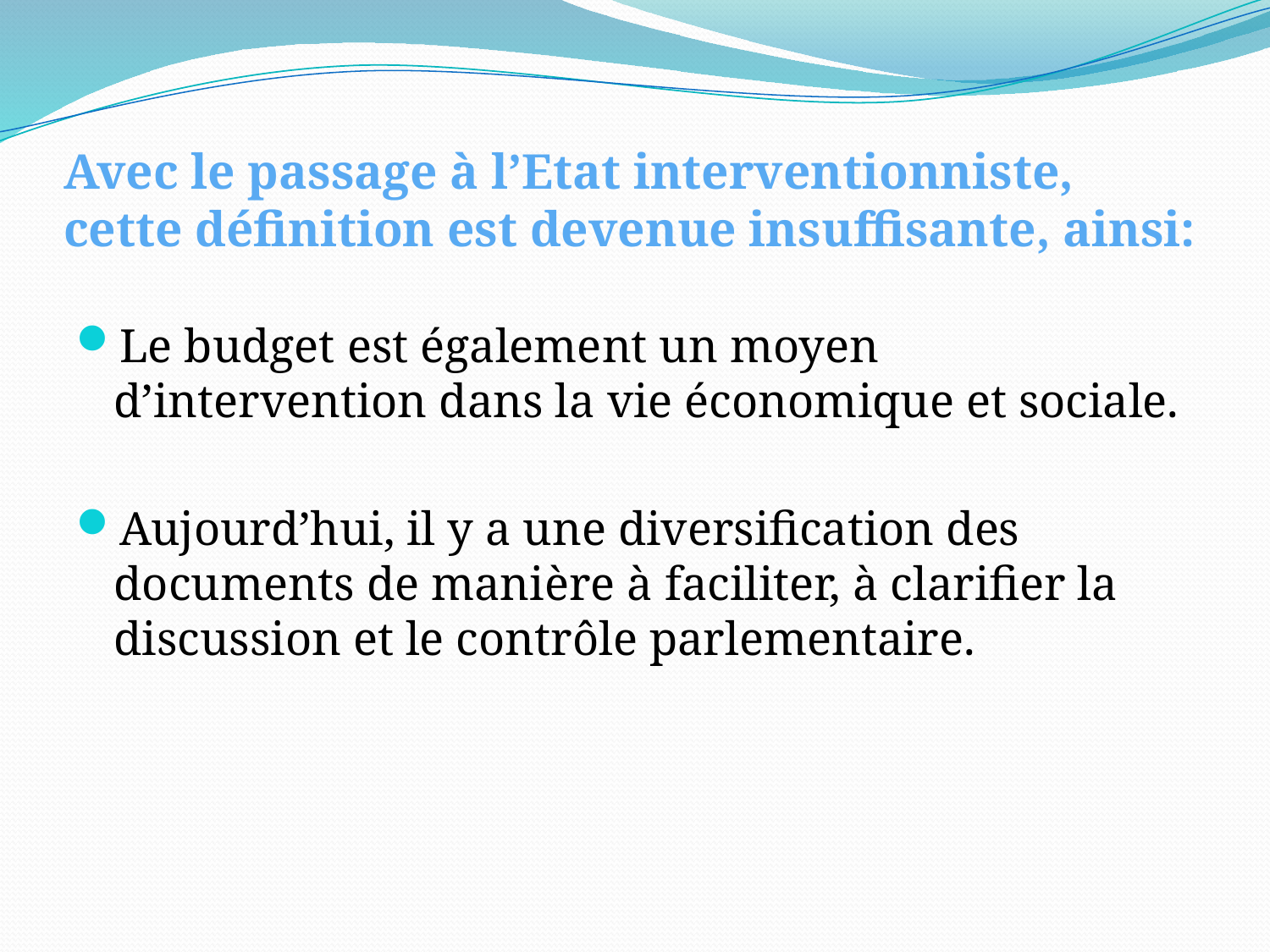

# Avec le passage à l’Etat interventionniste, cette définition est devenue insuffisante, ainsi:

Le budget est également un moyen d’intervention dans la vie économique et sociale.

Aujourd’hui, il y a une diversification des documents de manière à faciliter, à clarifier la discussion et le contrôle parlementaire.